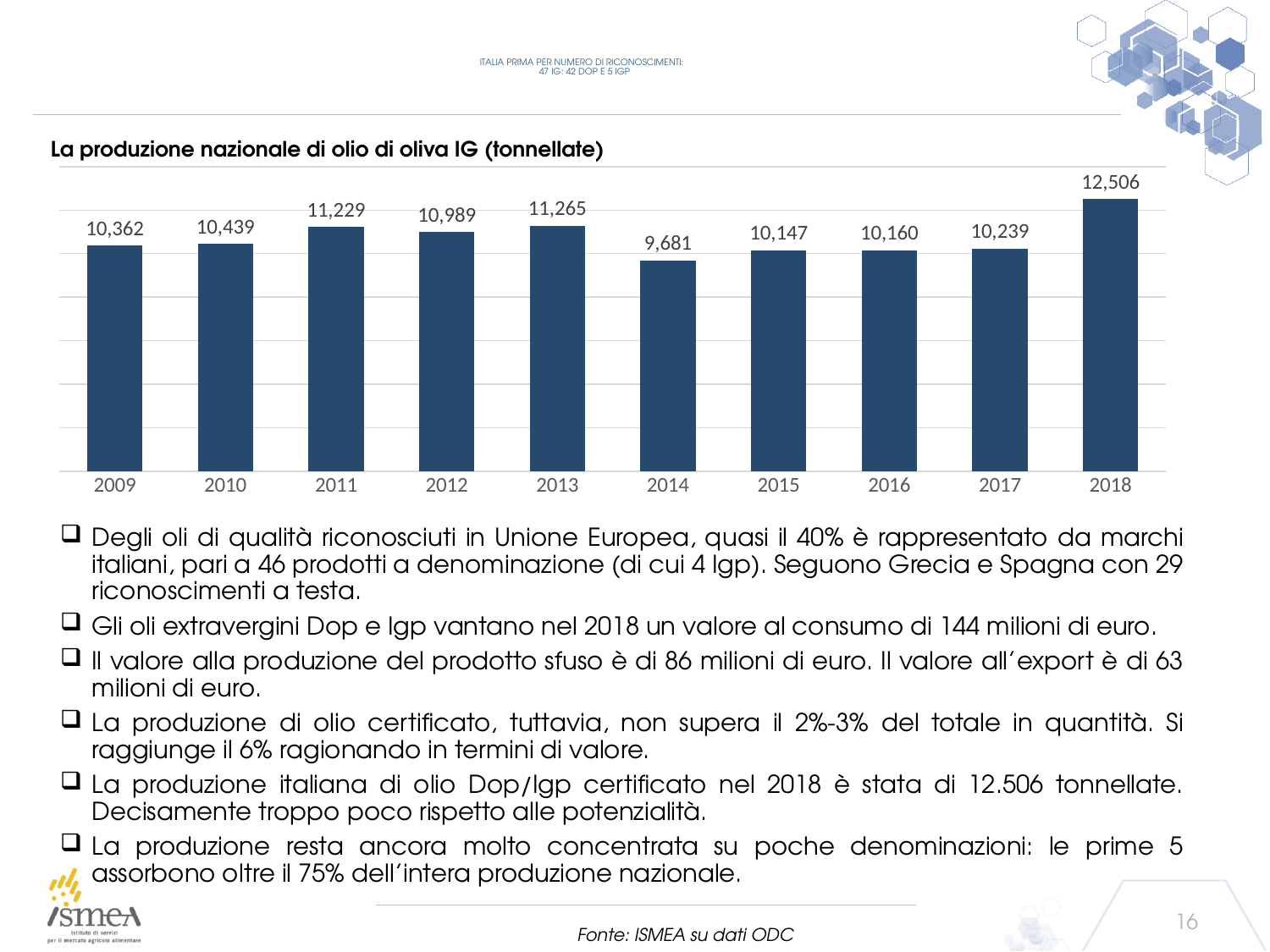

# Italia prima per numero di riconoscimenti: 47 IG: 42 DOP e 5 IGP 46 IG: 42 DOP e 4 IGP
La produzione nazionale di olio di oliva IG (tonnellate)

### Chart

| Category | Totale  |
|---|---|
| 2009 | 10361.806926499983 |
| 2010 | 10439.4805926 |
| 2011 | 11229.0376152 |
| 2012 | 10989.4743958 |
| 2013 | 11265.1635298 |
| 2014 | 9680.795320000001 |
| 2015 | 10147.120000000004 |
| 2016 | 10160.0 |
| 2017 | 10239.0 |
| 2018 | 12506.0 |
Degli oli di qualità riconosciuti in Unione Europea, quasi il 40% è rappresentato da marchi italiani, pari a 46 prodotti a denominazione (di cui 4 Igp). Seguono Grecia e Spagna con 29 riconoscimenti a testa.
Gli oli extravergini Dop e Igp vantano nel 2018 un valore al consumo di 144 milioni di euro.
Il valore alla produzione del prodotto sfuso è di 86 milioni di euro. Il valore all’export è di 63 milioni di euro.
La produzione di olio certificato, tuttavia, non supera il 2%-3% del totale in quantità. Si raggiunge il 6% ragionando in termini di valore.
La produzione italiana di olio Dop/Igp certificato nel 2018 è stata di 12.506 tonnellate. Decisamente troppo poco rispetto alle potenzialità.
La produzione resta ancora molto concentrata su poche denominazioni: le prime 5 assorbono oltre il 75% dell’intera produzione nazionale.
16
Fonte: ISMEA su dati ODC